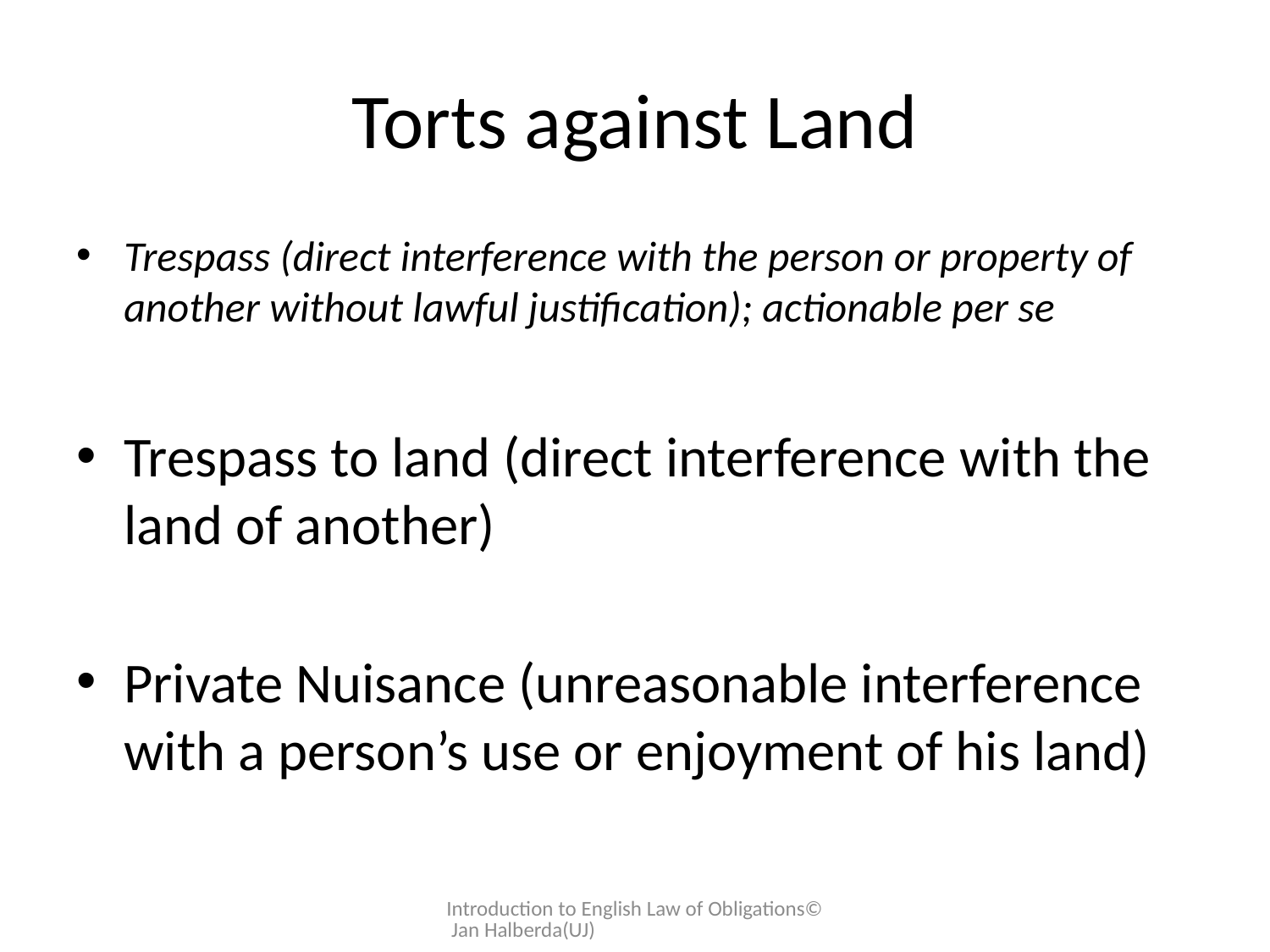

# Torts against Land
Trespass (direct interference with the person or property of another without lawful justification); actionable per se

Trespass to land (direct interference with the land of another)

Private Nuisance (unreasonable interference with a person’s use or enjoyment of his land)
Introduction to English Law of Obligations© Jan Halberda(UJ)